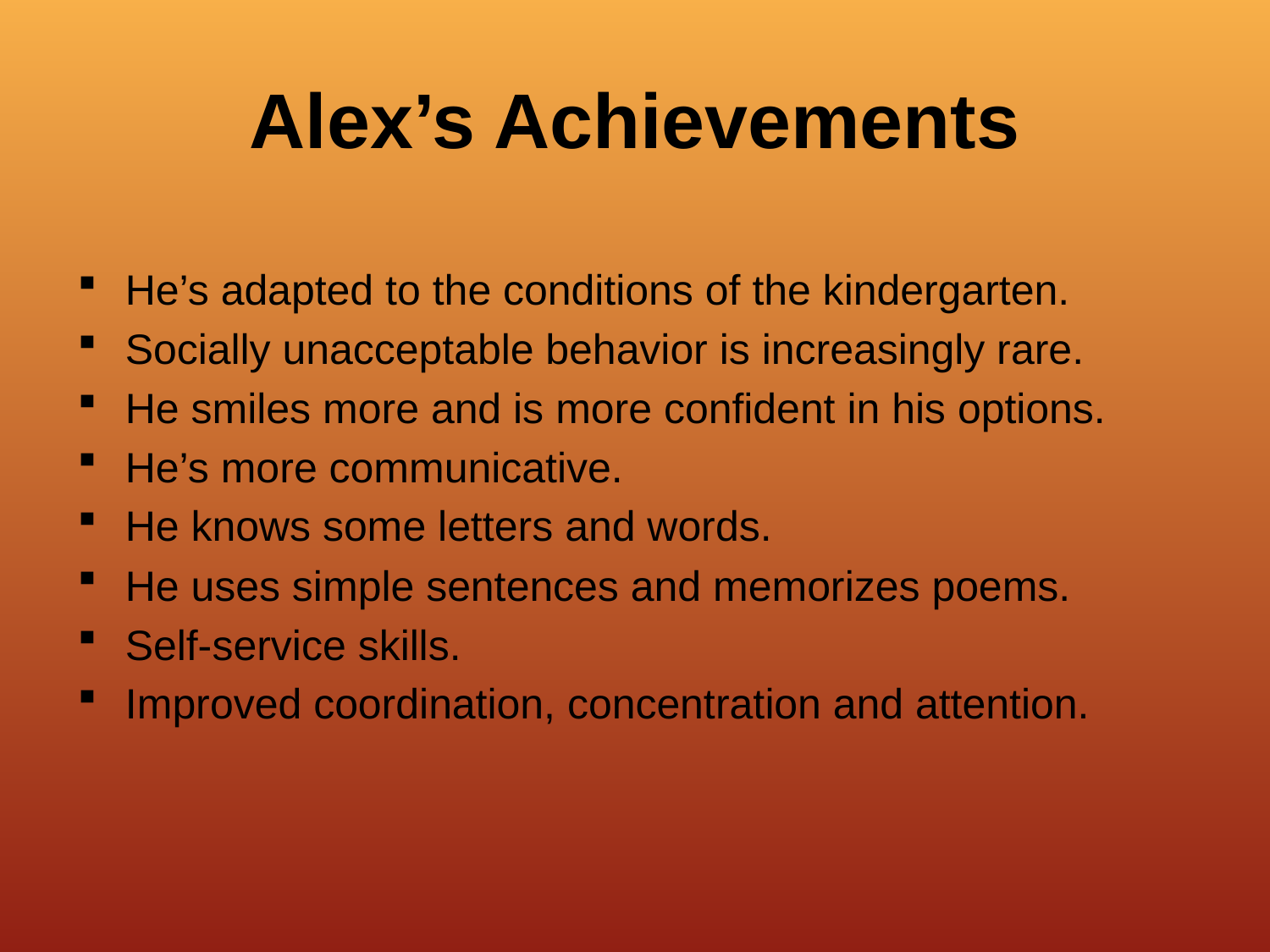

# Alex’s Achievements
He’s adapted to the conditions of the kindergarten.
Socially unacceptable behavior is increasingly rare.
He smiles more and is more confident in his options.
He’s more communicative.
He knows some letters and words.
He uses simple sentences and memorizes poems.
Self-service skills.
Improved coordination, concentration and attention.